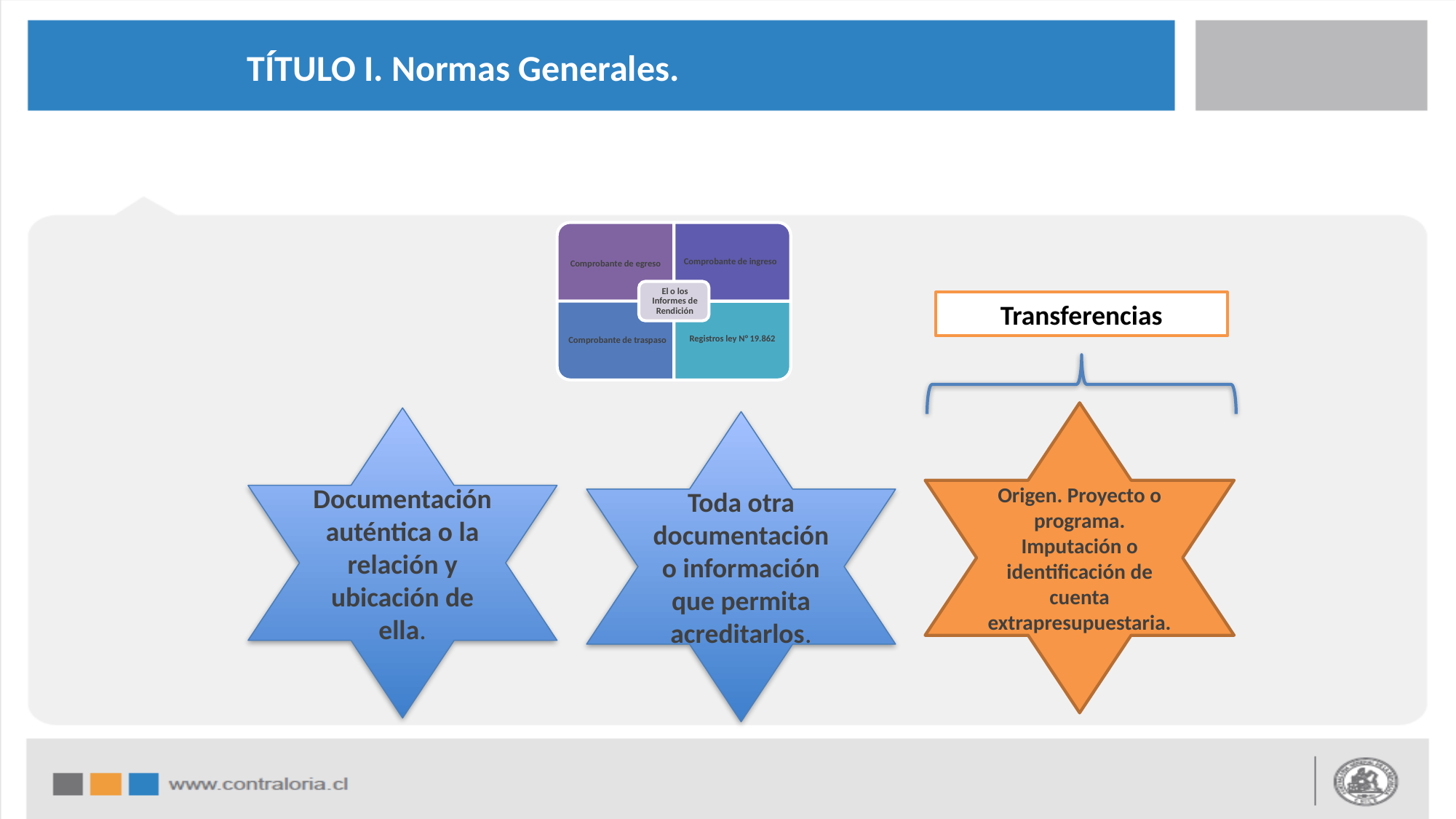

#
TÍTULO I. Normas Generales.

Comprobante de egreso
Comprobante de ingreso
Comprobante de traspaso
Registros ley N° 19.862
El o los Informes de Rendición

Transferencias
Origen. Proyecto o programa. Imputación o identificación de cuenta extrapresupuestaria.
Documentación auténtica o la relación y ubicación de ella.
Toda otra documentación o información que permita acreditarlos.